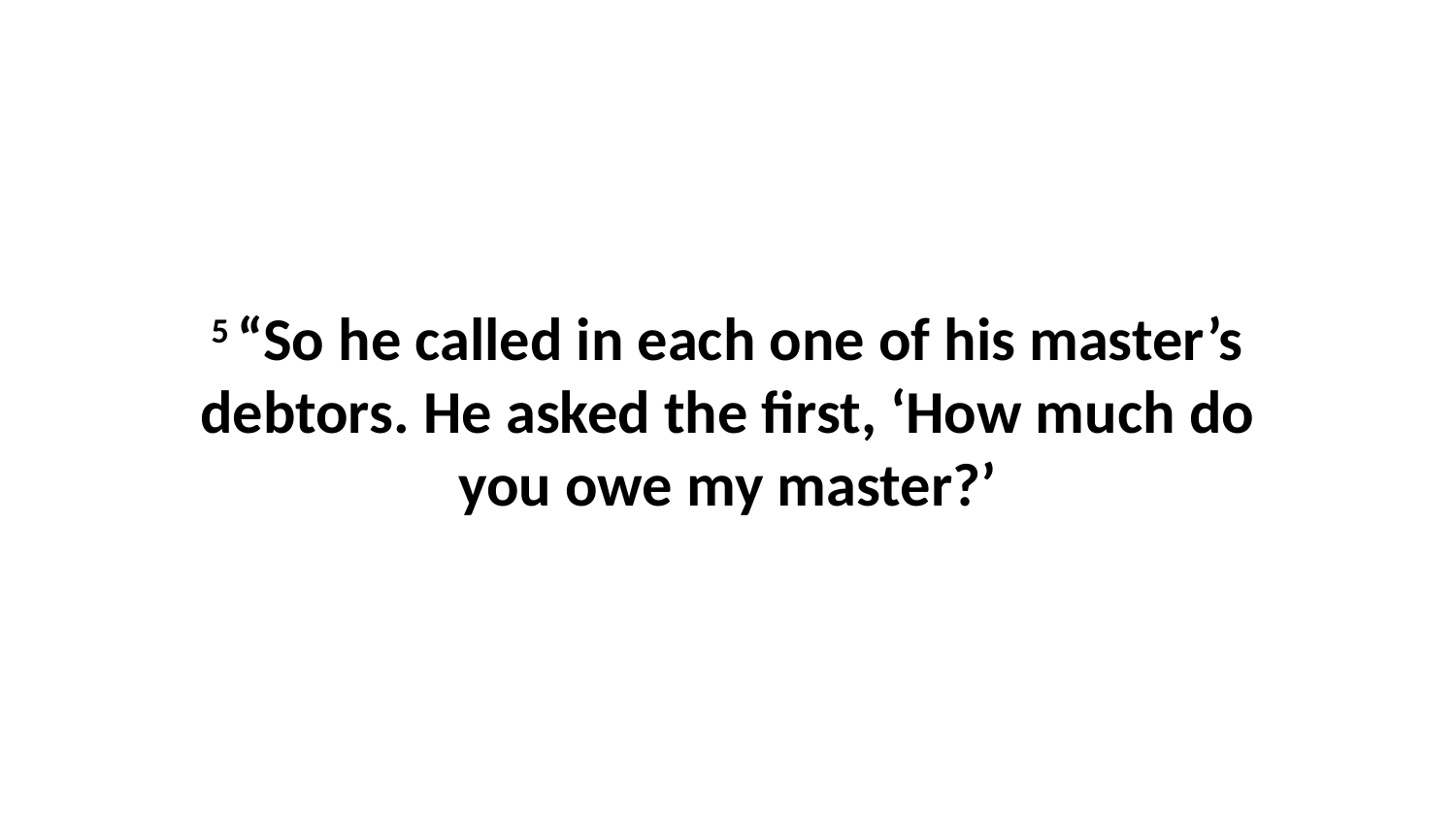

5 “So he called in each one of his master’s debtors. He asked the first, ‘How much do you owe my master?’